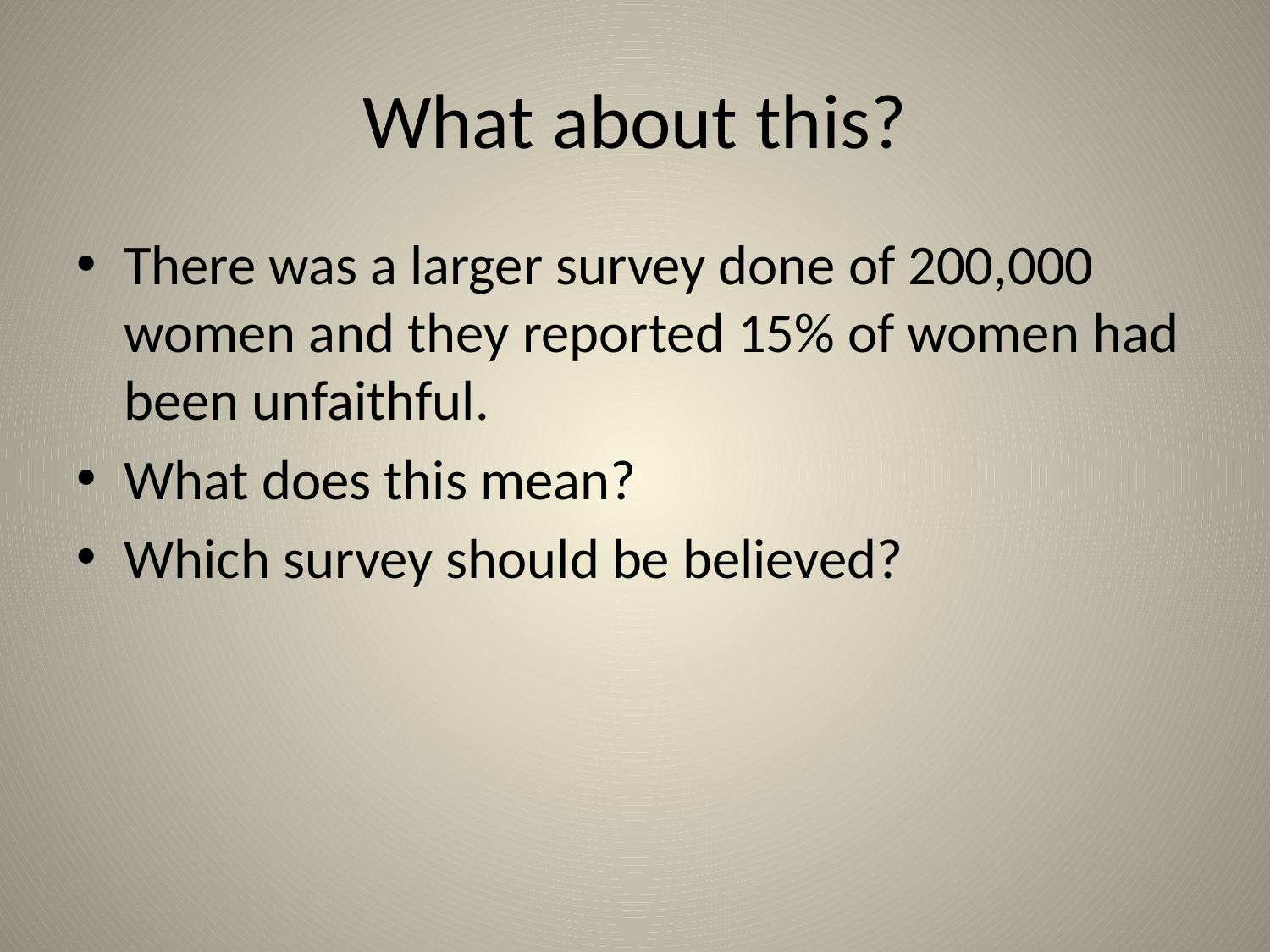

# What about this?
There was a larger survey done of 200,000 women and they reported 15% of women had been unfaithful.
What does this mean?
Which survey should be believed?